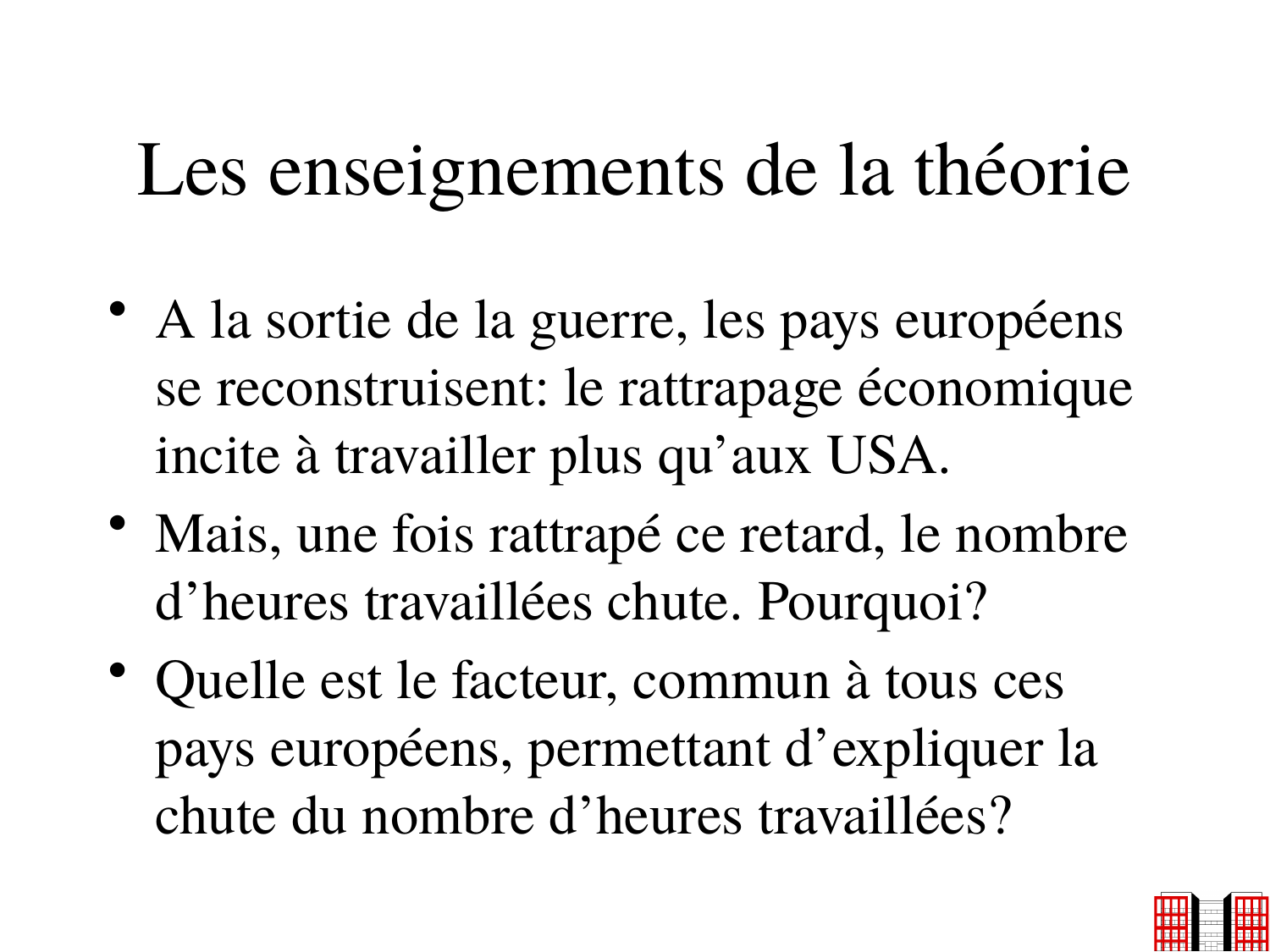

# Les enseignements de la théorie
A la sortie de la guerre, les pays européens se reconstruisent: le rattrapage économique incite à travailler plus qu’aux USA.
Mais, une fois rattrapé ce retard, le nombre d’heures travaillées chute. Pourquoi?
Quelle est le facteur, commun à tous ces pays européens, permettant d’expliquer la chute du nombre d’heures travaillées?